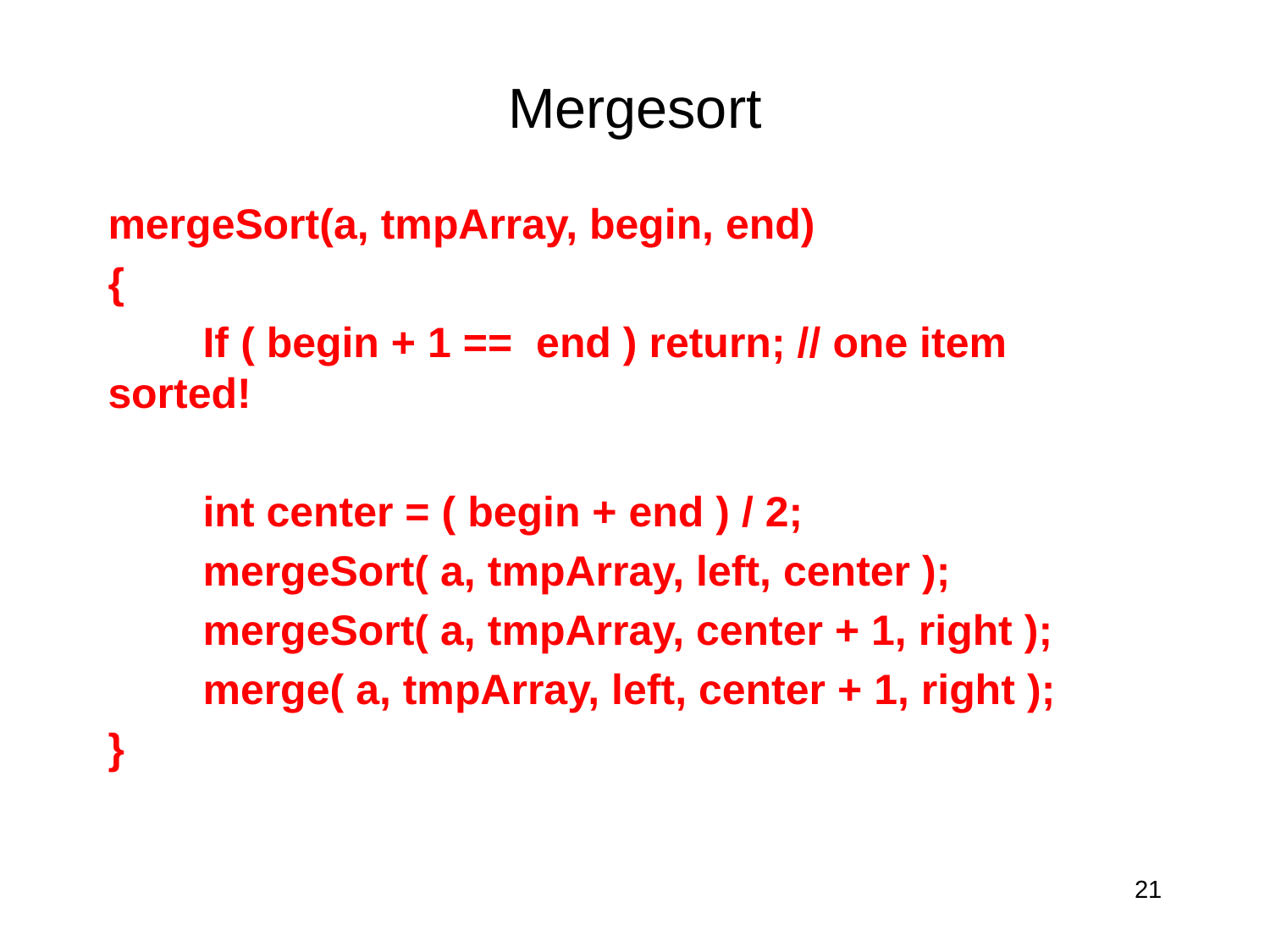

# Mergesort
mergeSort(a, tmpArray, begin, end)
{
        If ( begin + 1 ==  end ) return; // one item sorted!

        int center = ( begin + end ) / 2;
        mergeSort( a, tmpArray, left, center );
        mergeSort( a, tmpArray, center + 1, right );
        merge( a, tmpArray, left, center + 1, right );
}

21